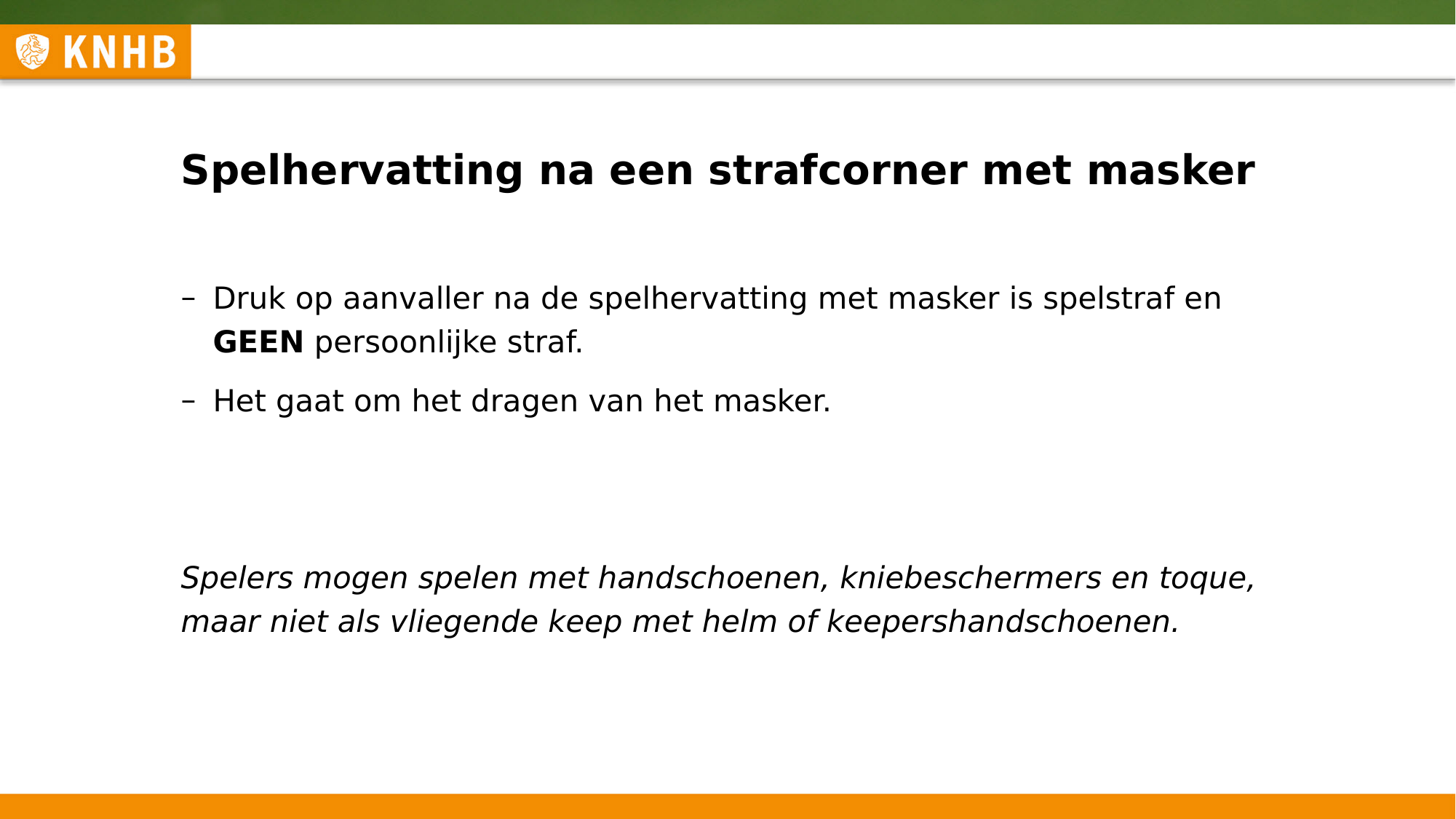

# Spelhervatting na een strafcorner met masker

Druk op aanvaller na de spelhervatting met masker is spelstraf en GEEN persoonlijke straf.
Het gaat om het dragen van het masker.

Spelers mogen spelen met handschoenen, kniebeschermers en toque, maar niet als vliegende keep met helm of keepershandschoenen.